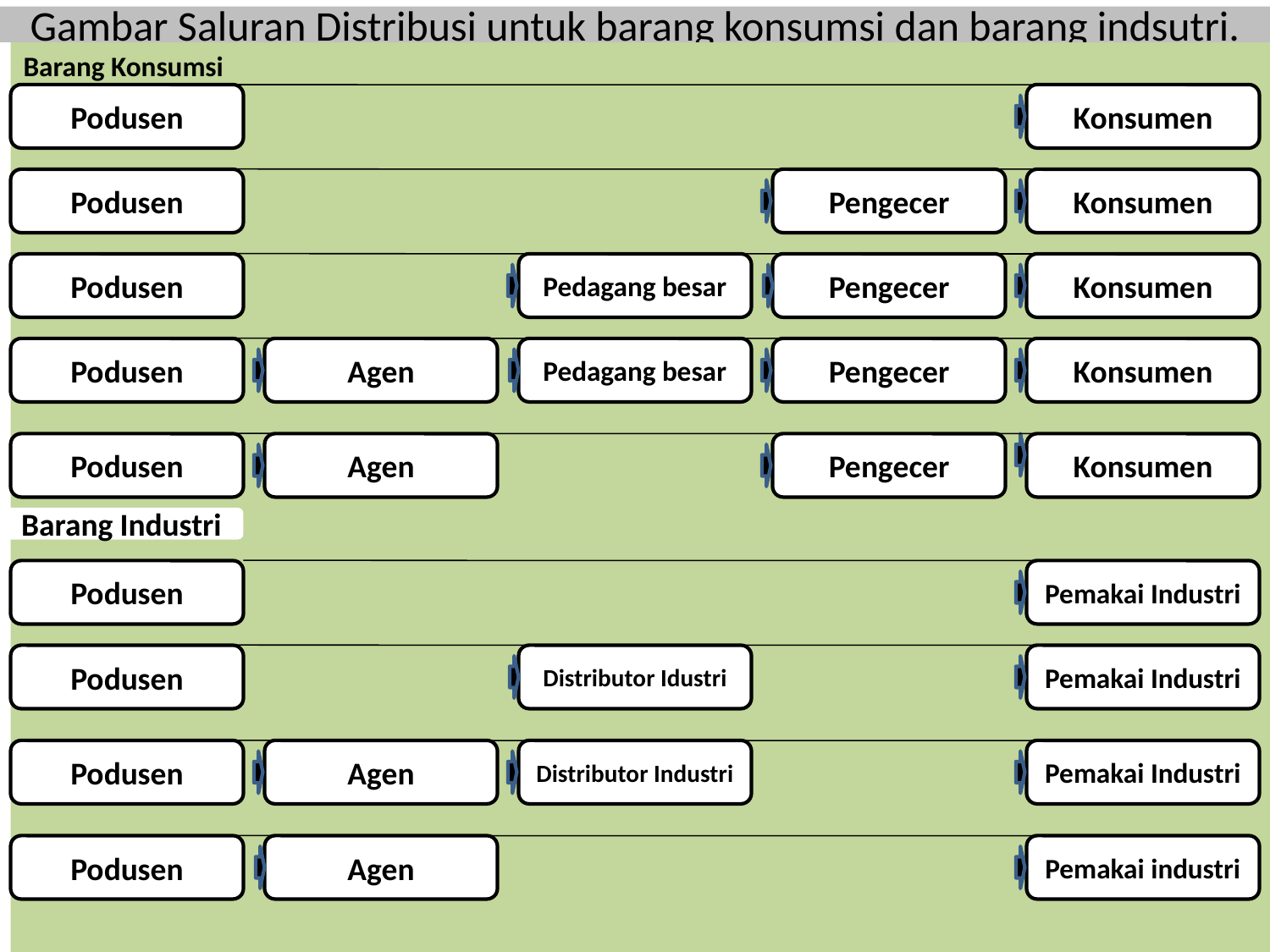

# Gambar Saluran Distribusi untuk barang konsumsi dan barang indsutri.
Barang Konsumsi
Podusen
Konsumen

Podusen
Pengecer
Konsumen

Podusen
Pedagang besar
Pengecer
Konsumen

Podusen
Agen
Pedagang besar
Pengecer
Konsumen

Podusen
Agen
Pengecer

Konsumen

Barang Industri
Podusen
Pemakai Industri

Podusen
Distributor Idustri
Pemakai Industri

Podusen
Agen
Distributor Industri
Pemakai Industri

Podusen
Agen
Pemakai industri